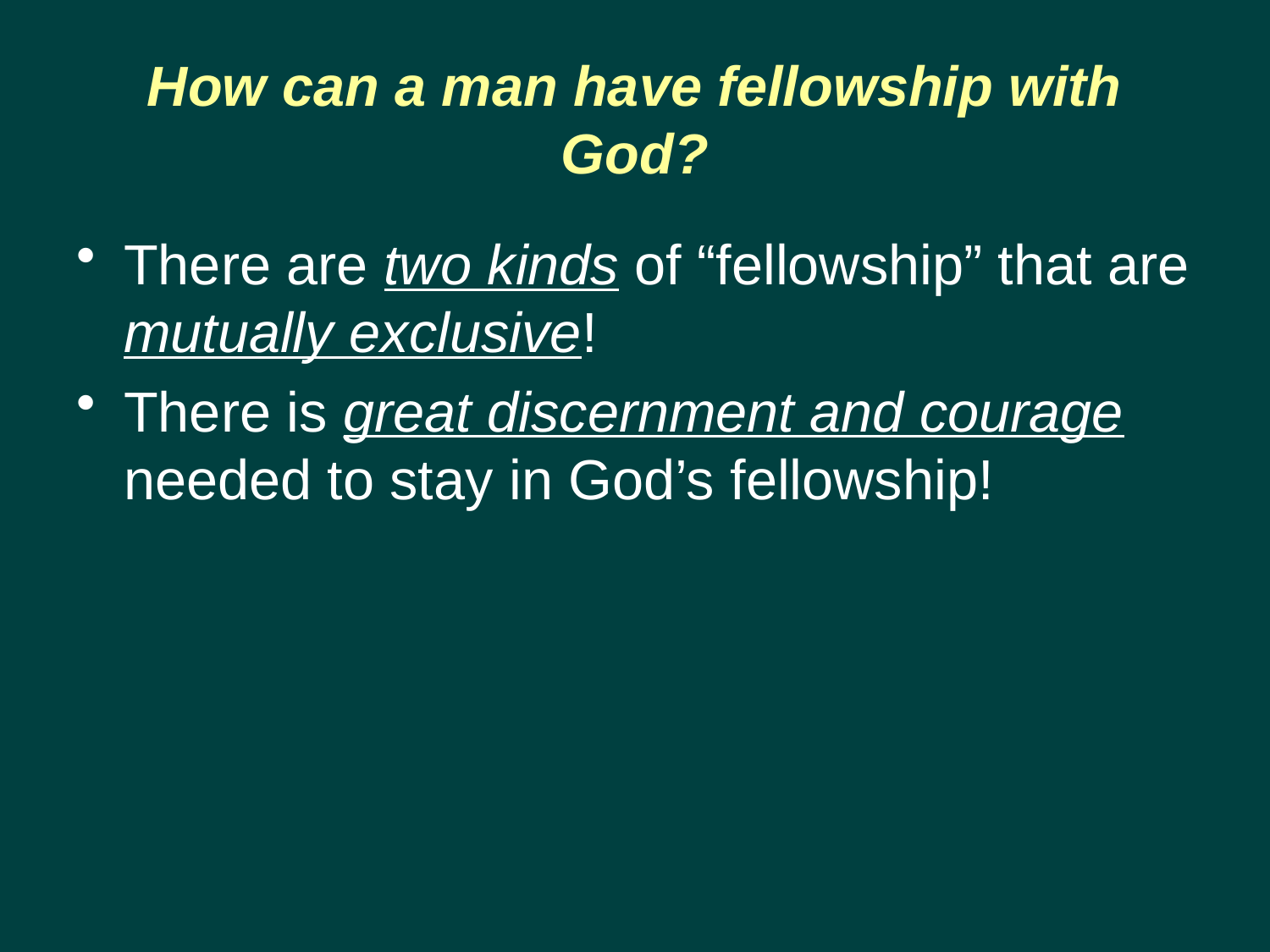

# How can a man have fellowship with God?
There are two kinds of “fellowship” that are mutually exclusive!
There is great discernment and courage needed to stay in God’s fellowship!